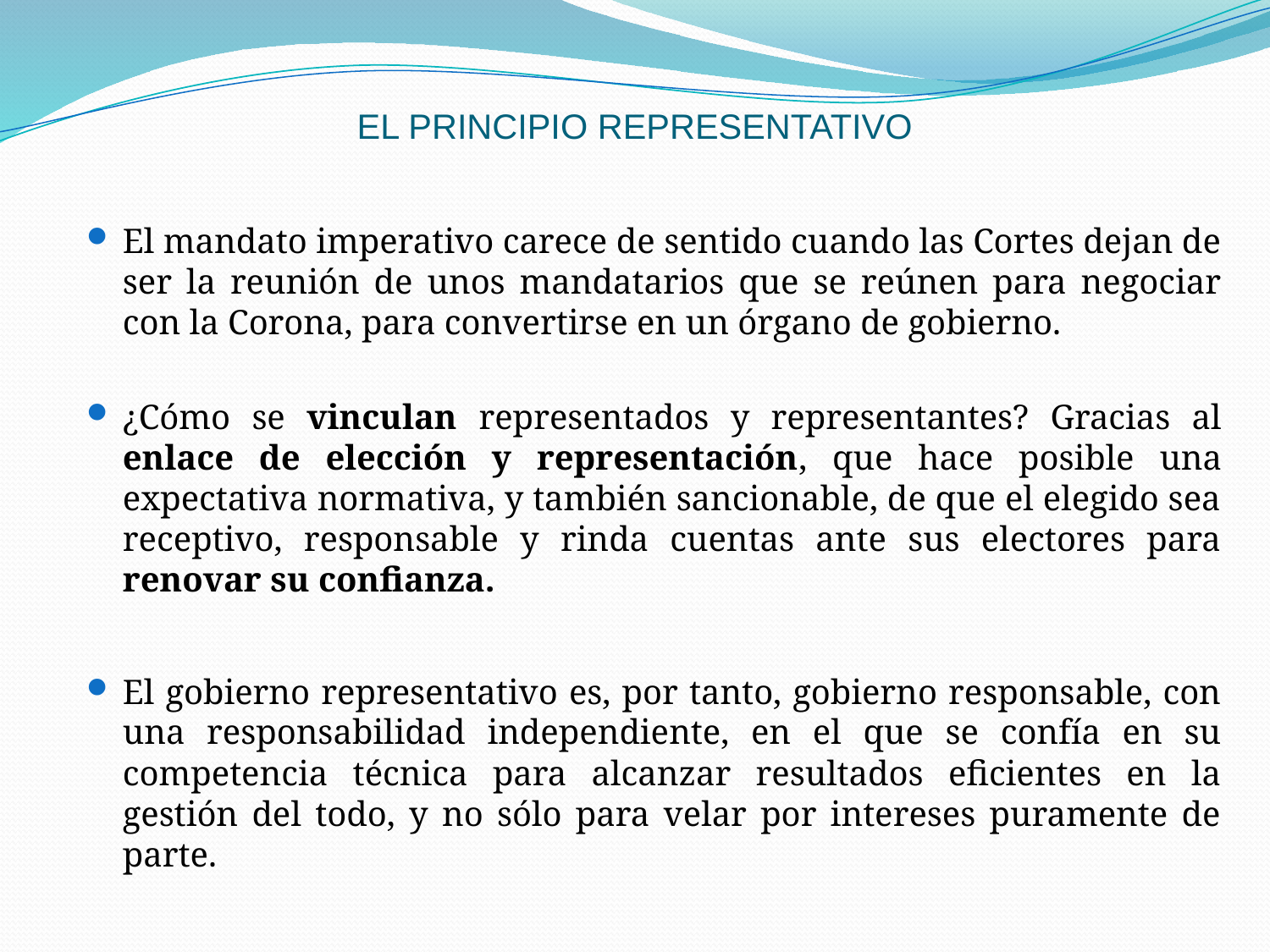

# EL PRINCIPIO REPRESENTATIVO

El mandato imperativo carece de sentido cuando las Cortes dejan de ser la reunión de unos mandatarios que se reúnen para negociar con la Corona, para convertirse en un órgano de gobierno.

¿Cómo se vinculan representados y representantes? Gracias al enlace de elección y representación, que hace posible una expectativa normativa, y también sancionable, de que el elegido sea receptivo, responsable y rinda cuentas ante sus electores para renovar su confianza.

El gobierno representativo es, por tanto, gobierno responsable, con una responsabilidad independiente, en el que se confía en su competencia técnica para alcanzar resultados eficientes en la gestión del todo, y no sólo para velar por intereses puramente de parte.